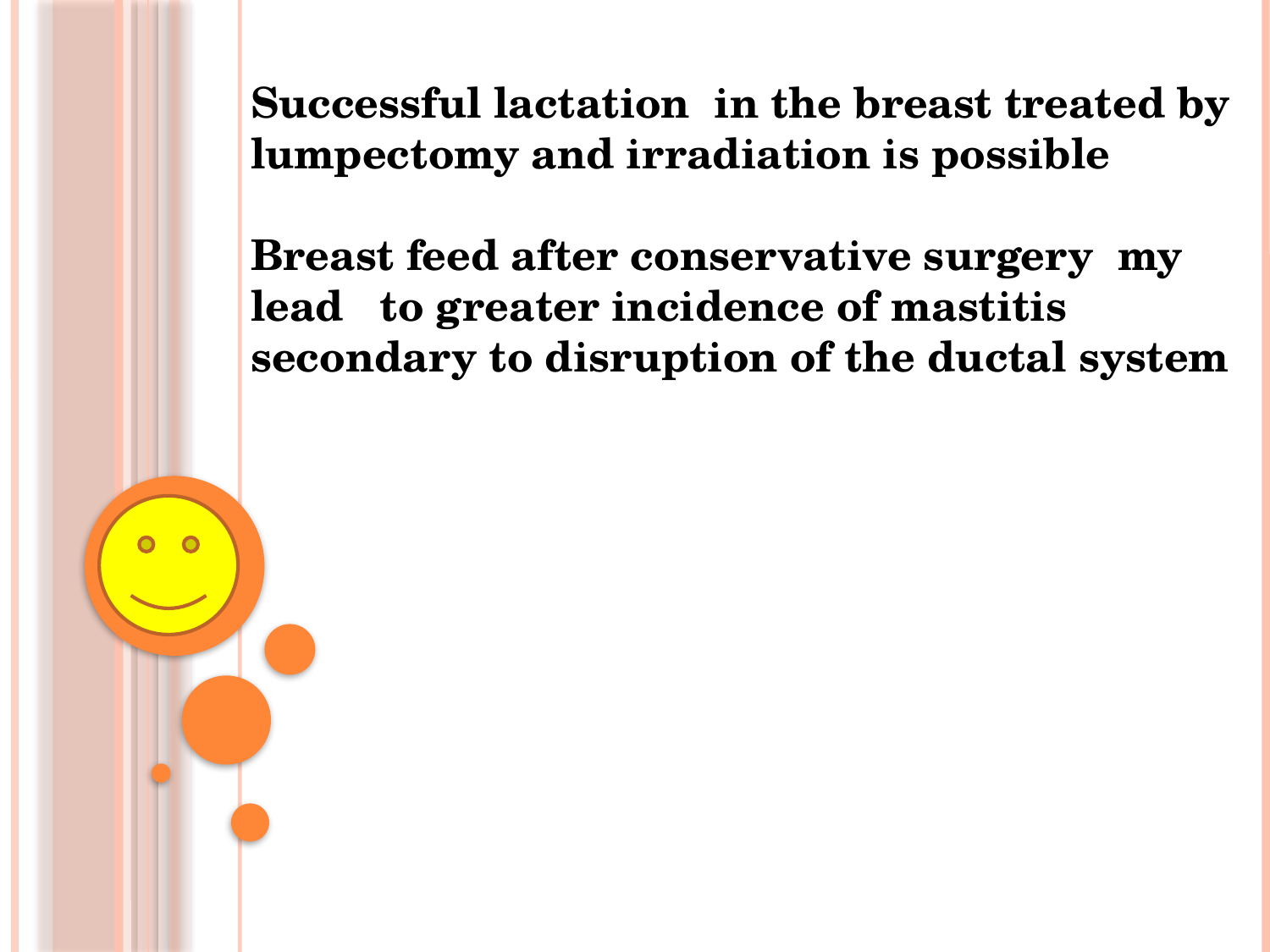

Successful lactation  in the breast treated by lumpectomy and irradiation is possible

Breast feed after conservative surgery  my lead   to greater incidence of mastitis  secondary to disruption of the ductal system